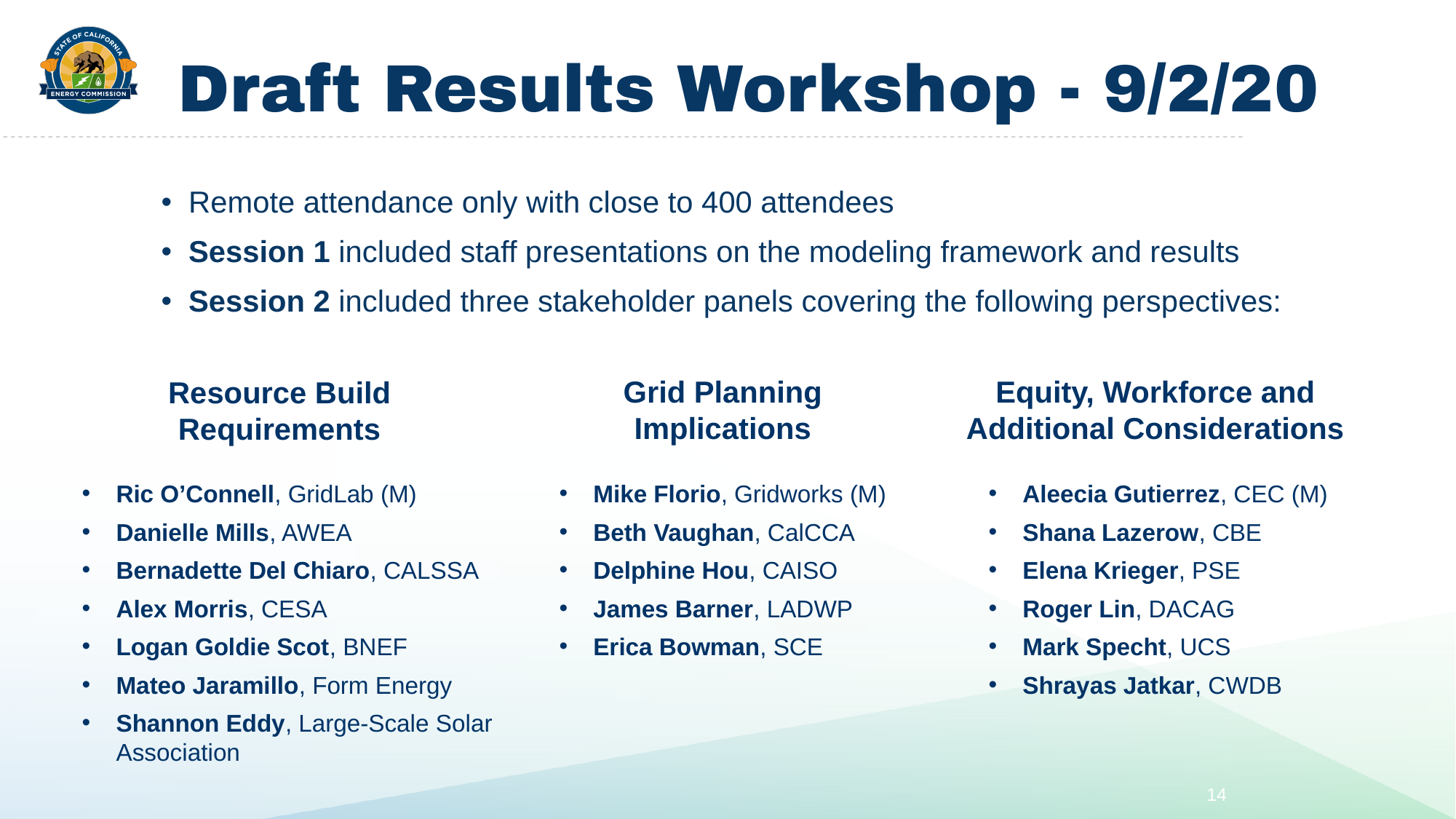

# Draft Results Workshop - 9/2/20
Remote attendance only with close to 400 attendees
Session 1 included staff presentations on the modeling framework and results
Session 2 included three stakeholder panels covering the following perspectives:

Grid Planning Implications
Equity, Workforce and Additional Considerations
Resource Build Requirements

Ric O’Connell, GridLab (M)
Danielle Mills, AWEA
Bernadette Del Chiaro, CALSSA
Alex Morris, CESA
Logan Goldie Scot, BNEF
Mateo Jaramillo, Form Energy
Shannon Eddy, Large-Scale Solar Association
Mike Florio, Gridworks (M)
Beth Vaughan, CalCCA
Delphine Hou, CAISO
James Barner, LADWP
Erica Bowman, SCE
Aleecia Gutierrez, CEC (M)
Shana Lazerow, CBE
Elena Krieger, PSE
Roger Lin, DACAG
Mark Specht, UCS
Shrayas Jatkar, CWDB
14